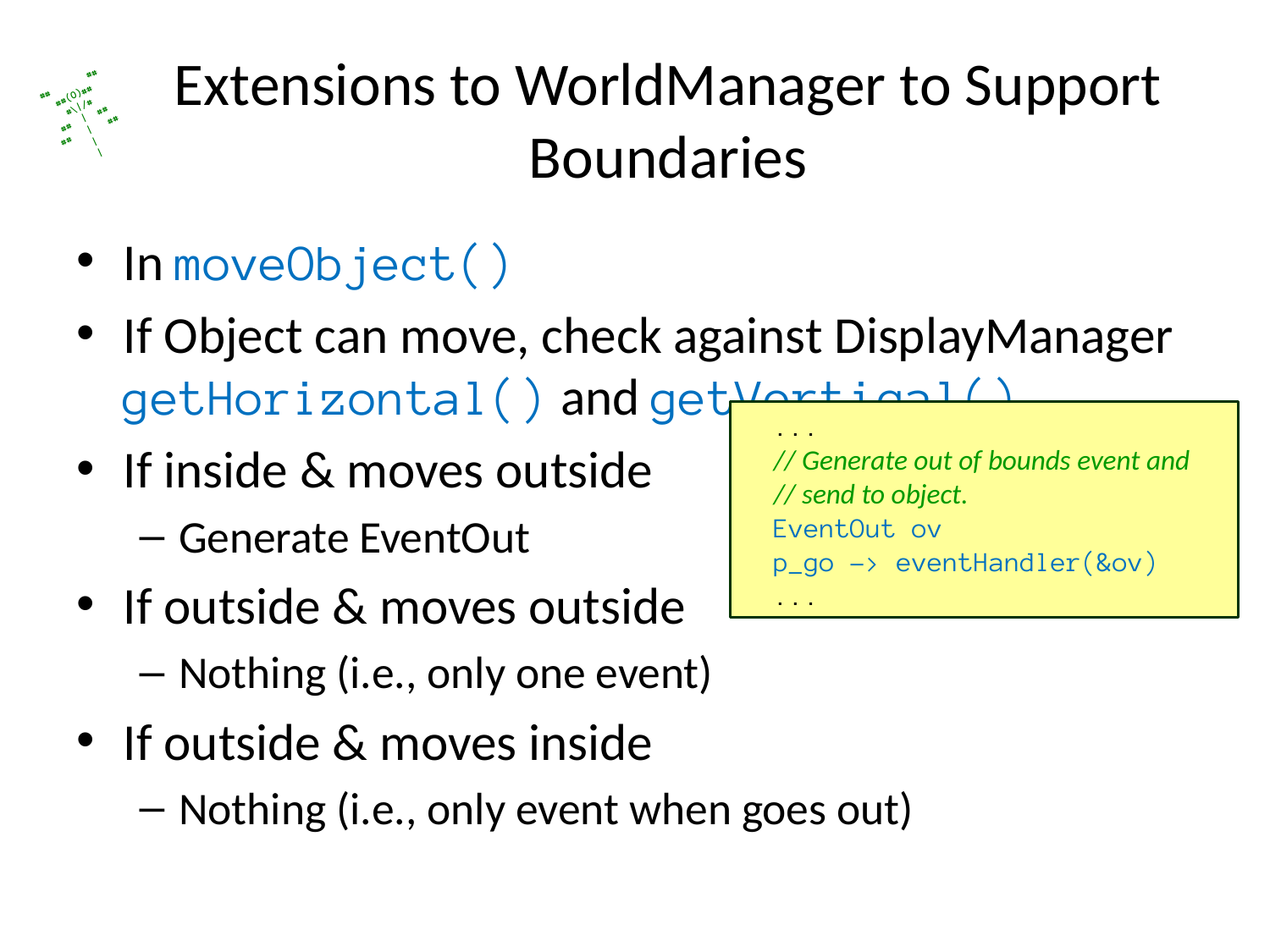

# Extensions to WorldManager to Support Boundaries
In moveObject()
If Object can move, check against DisplayManager getHorizontal() and getVertical()
If inside & moves outside
Generate EventOut
If outside & moves outside
Nothing (i.e., only one event)
If outside & moves inside
Nothing (i.e., only event when goes out)

  ...
  // Generate out of bounds event and
  // send to object.
  EventOut ov
  p_go -> eventHandler(&ov)
  ...